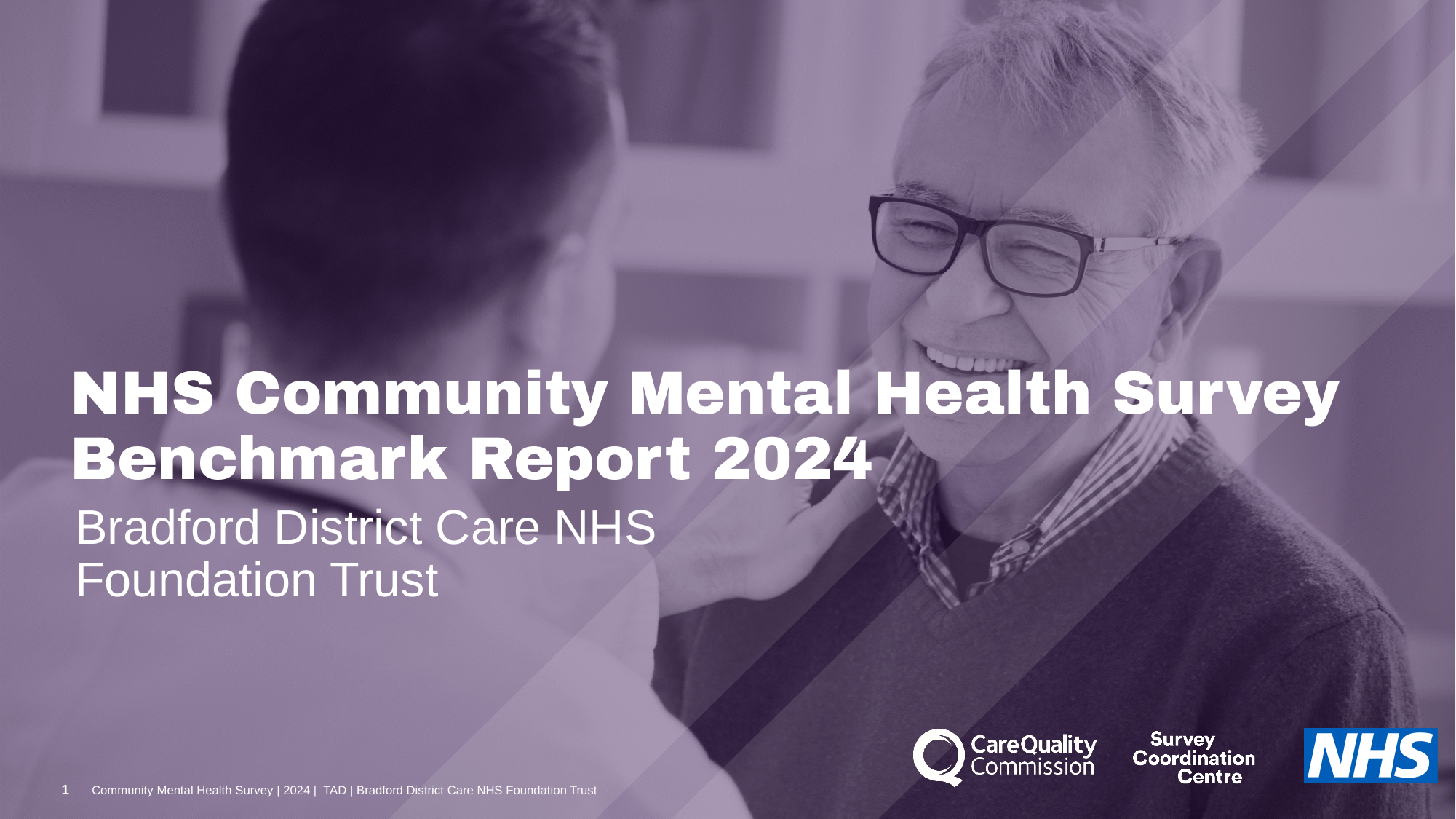

NHS Community Mental Health Survey
Benchmark Report 2024
# Bradford District Care NHS Foundation Trust
1